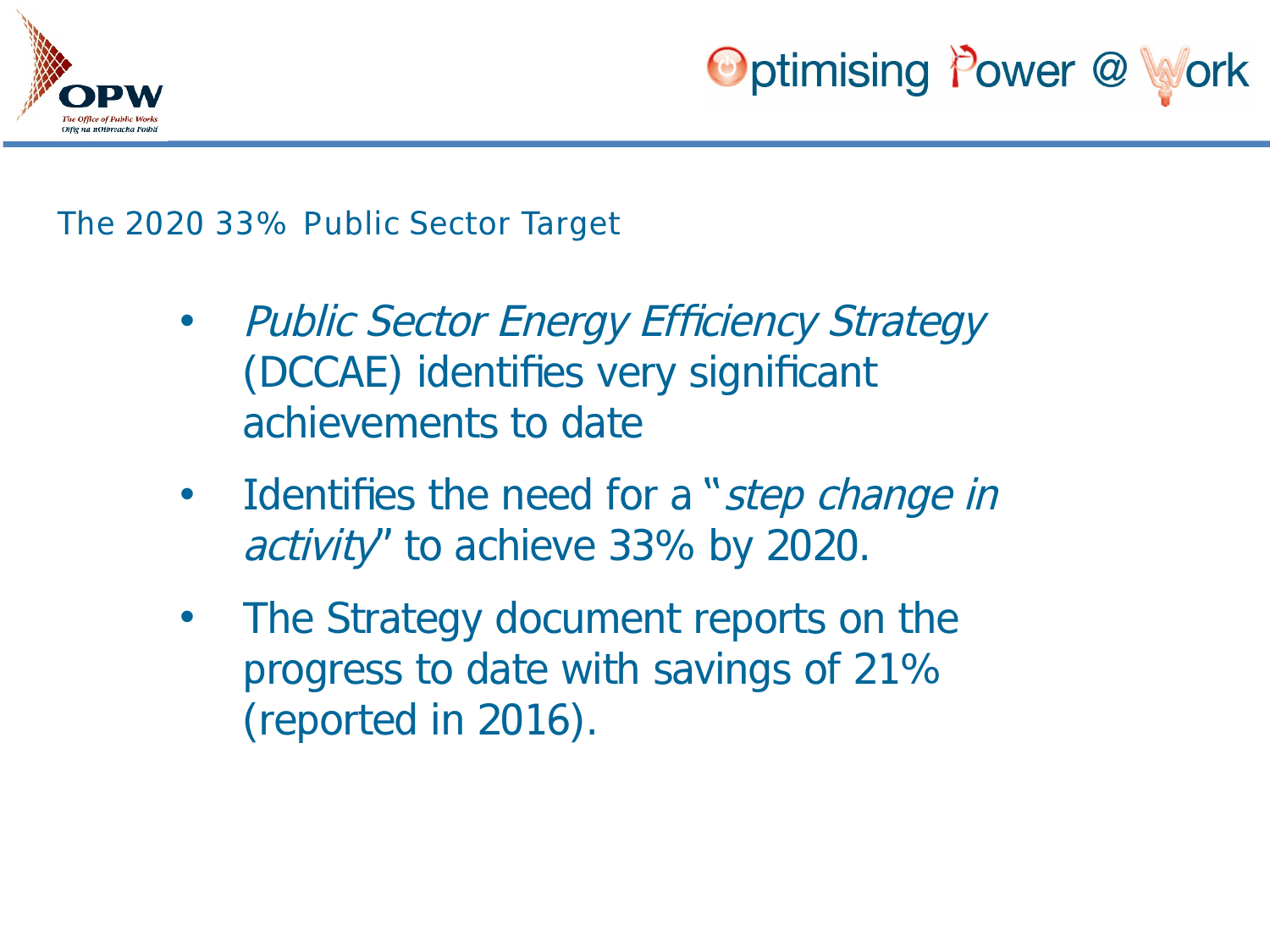

# The 2020 33% Public Sector Target
Public Sector Energy Efficiency Strategy (DCCAE) identifies very significant achievements to date
Identifies the need for a “step change in activity” to achieve 33% by 2020.
The Strategy document reports on the progress to date with savings of 21%  (reported in 2016).